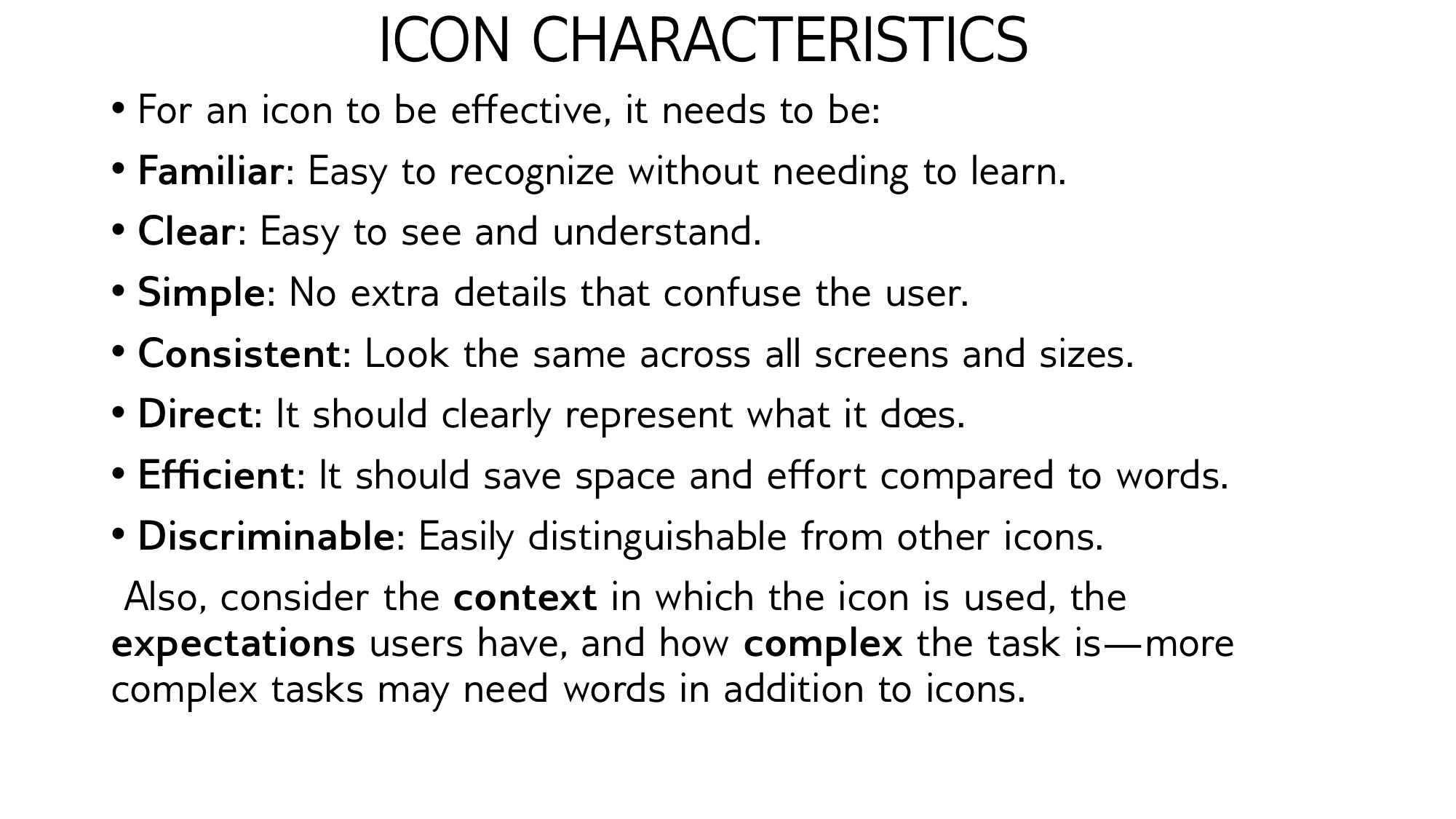

# ICON CHARACTERISTICS
For an icon to be effective, it needs to be:
Familiar: Easy to recognize without needing to learn.
Clear: Easy to see and understand.
Simple: No extra details that confuse the user.
Consistent: Look the same across all screens and sizes.
Direct: It should clearly represent what it does.
Efficient: It should save space and effort compared to words.
Discriminable: Easily distinguishable from other icons.
 Also, consider the context in which the icon is used, the expectations users have, and how complex the task is—more complex tasks may need words in addition to icons.